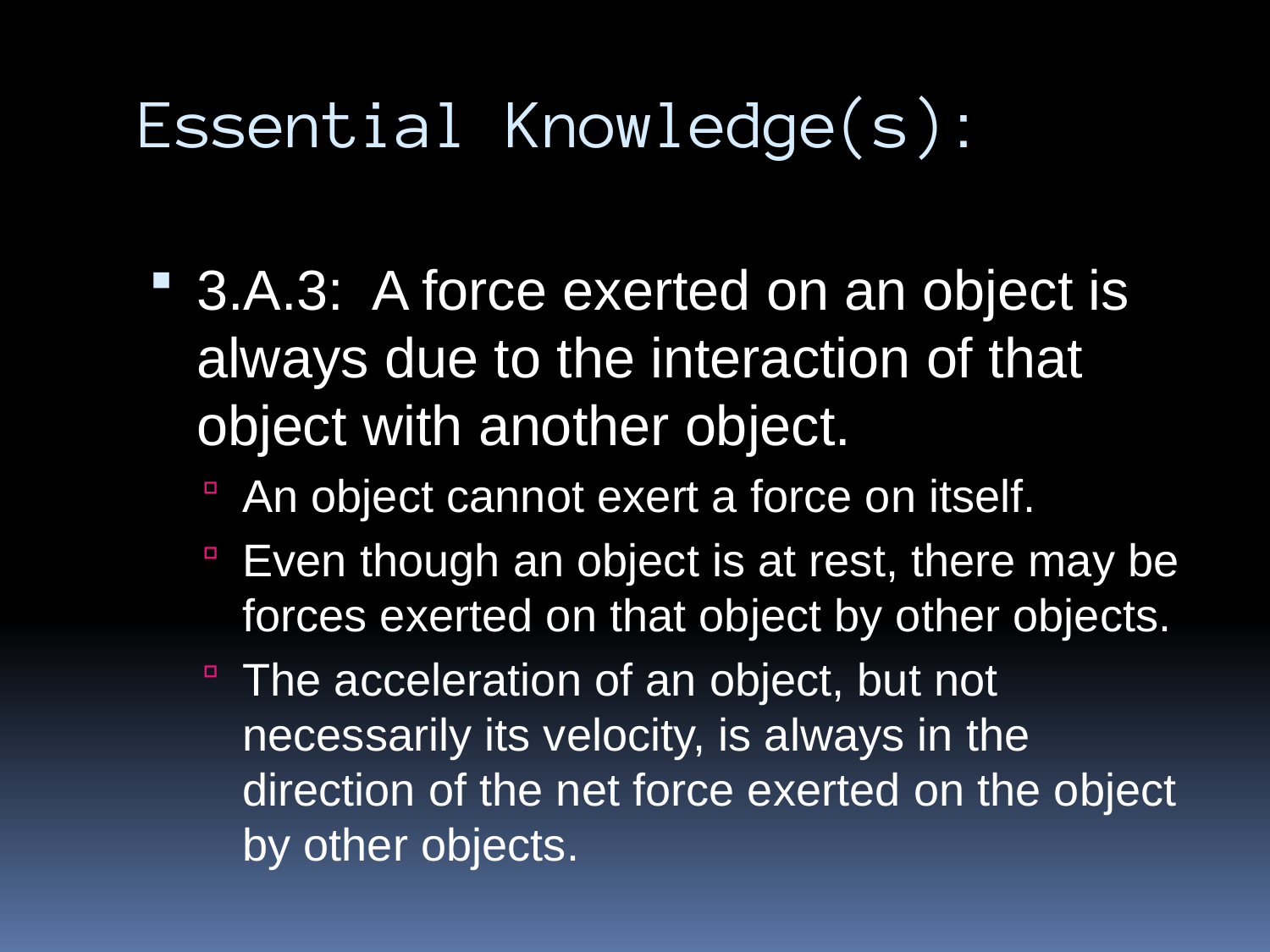

# Essential Knowledge(s):
3.A.3:  A force exerted on an object is always due to the interaction of that object with another object.
An object cannot exert a force on itself.
Even though an object is at rest, there may be forces exerted on that object by other objects.
The acceleration of an object, but not necessarily its velocity, is always in the direction of the net force exerted on the object by other objects.